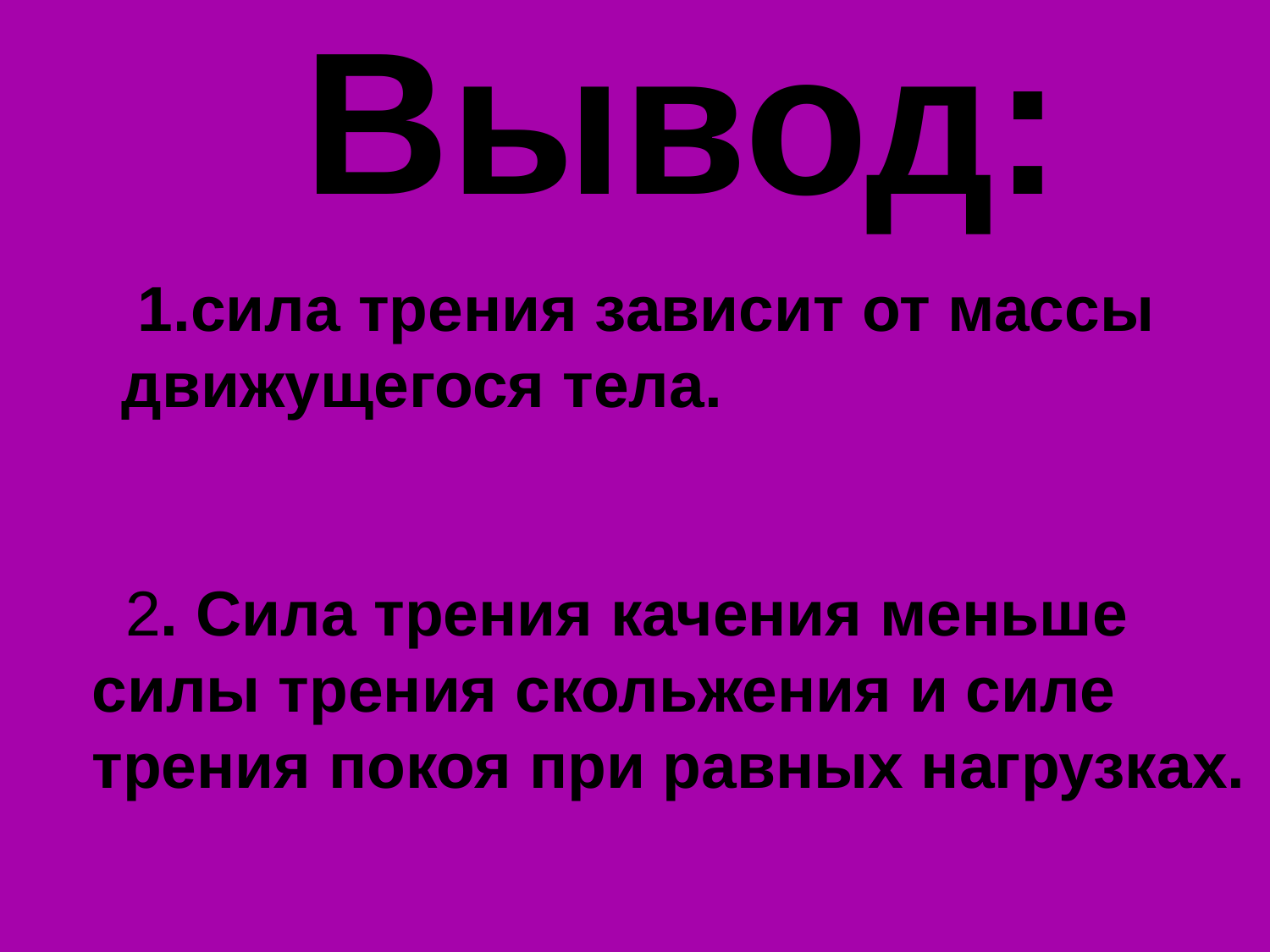

Вывод:

сила трения зависит от массы движущегося тела.

 2. Сила трения качения меньше силы трения скольжения и силе трения покоя при равных нагрузках.